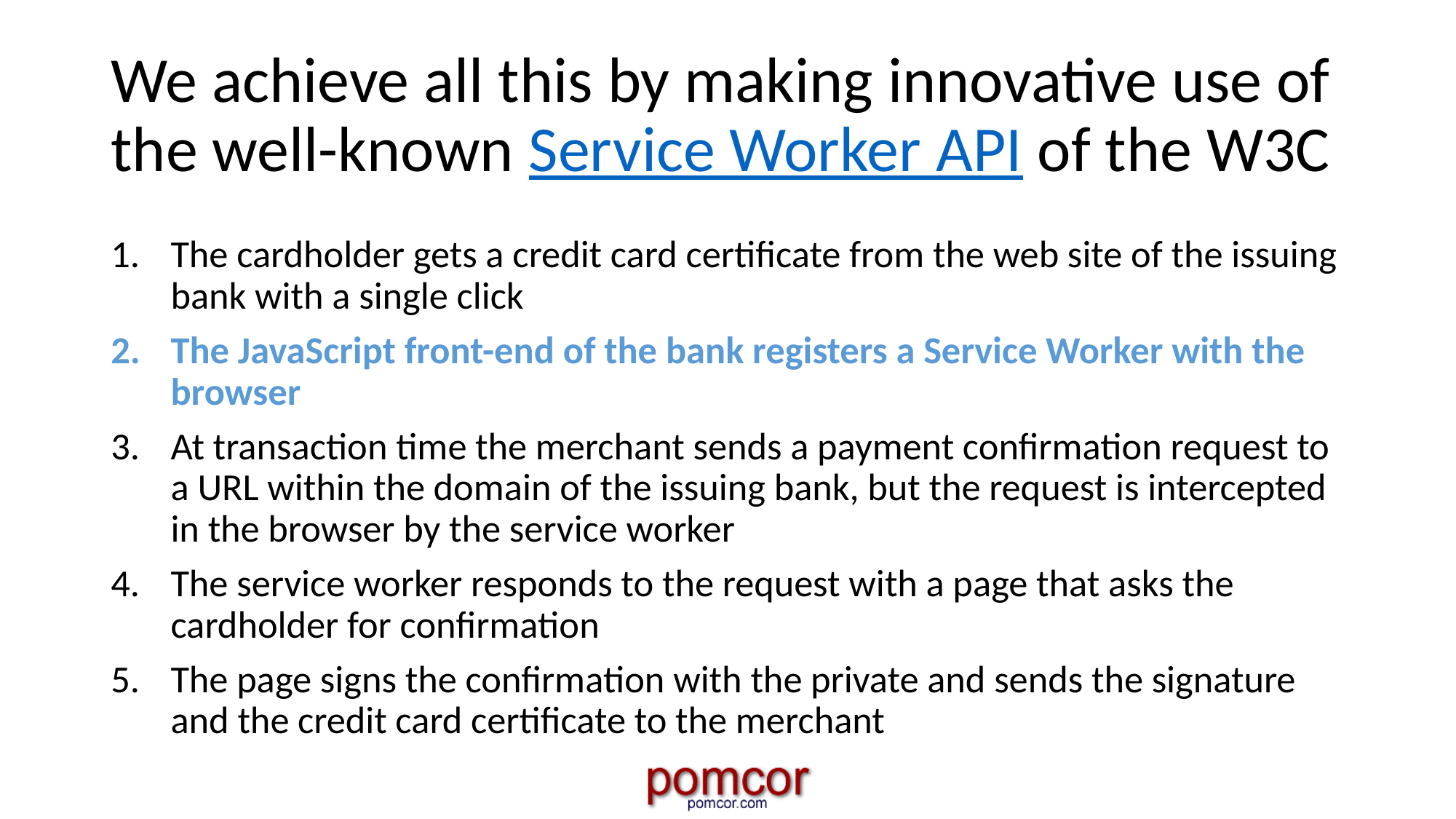

# We achieve all this by making innovative use of the well-known Service Worker API of the W3C
The cardholder gets a credit card certificate from the web site of the issuing bank with a single click
The JavaScript front-end of the bank registers a Service Worker with the browser
At transaction time the merchant sends a payment confirmation request to a URL within the domain of the issuing bank, but the request is intercepted in the browser by the service worker
The service worker responds to the request with a page that asks the cardholder for confirmation
The page signs the confirmation with the private and sends the signature and the credit card certificate to the merchant